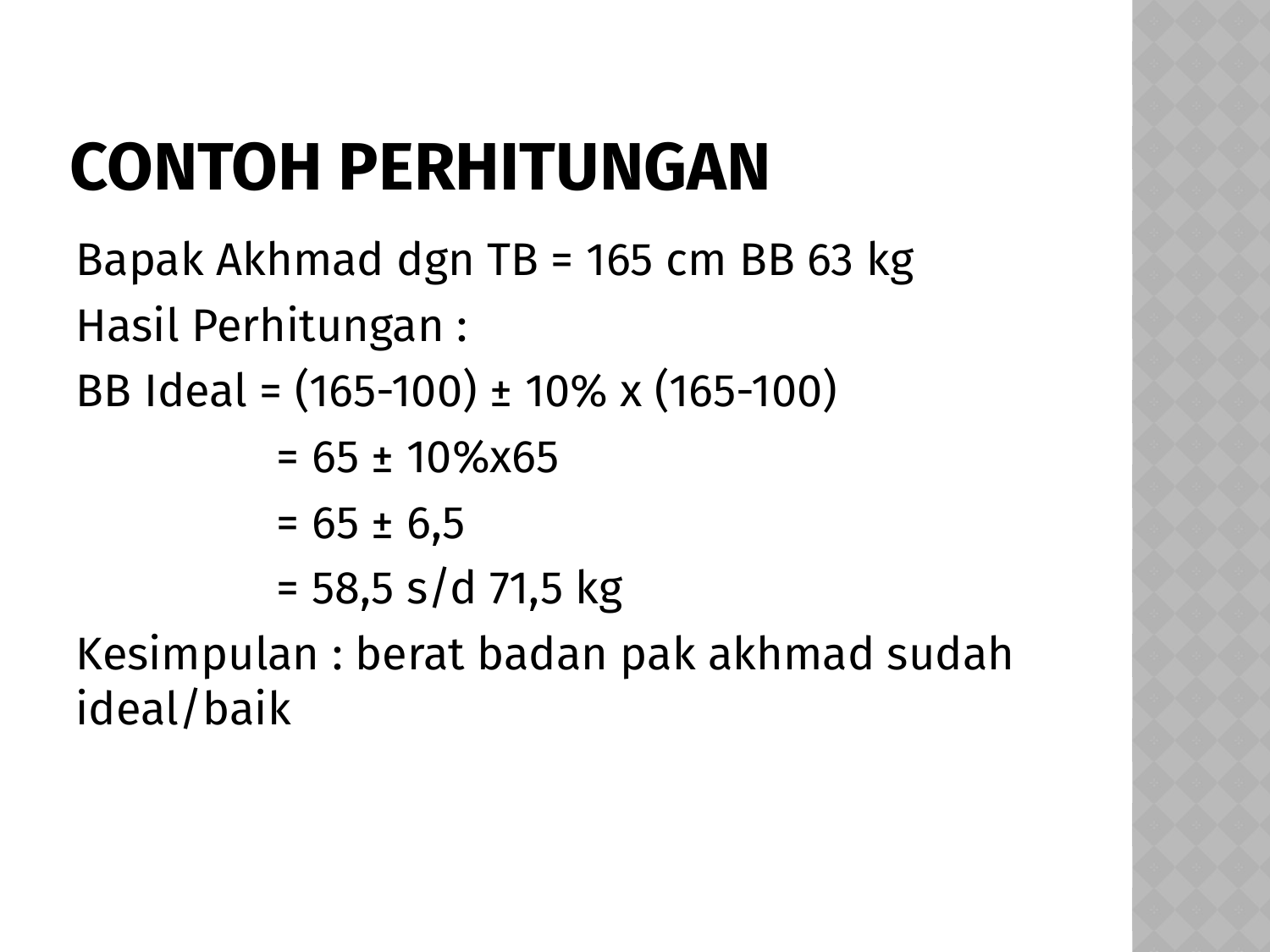

# Contoh Perhitungan
Bapak Akhmad dgn TB = 165 cm BB 63 kg
Hasil Perhitungan :
BB Ideal = (165-100) ± 10% x (165-100)
	      = 65 ± 10%x65
	      = 65 ± 6,5
	      = 58,5 s/d 71,5 kg
Kesimpulan : berat badan pak akhmad sudah ideal/baik